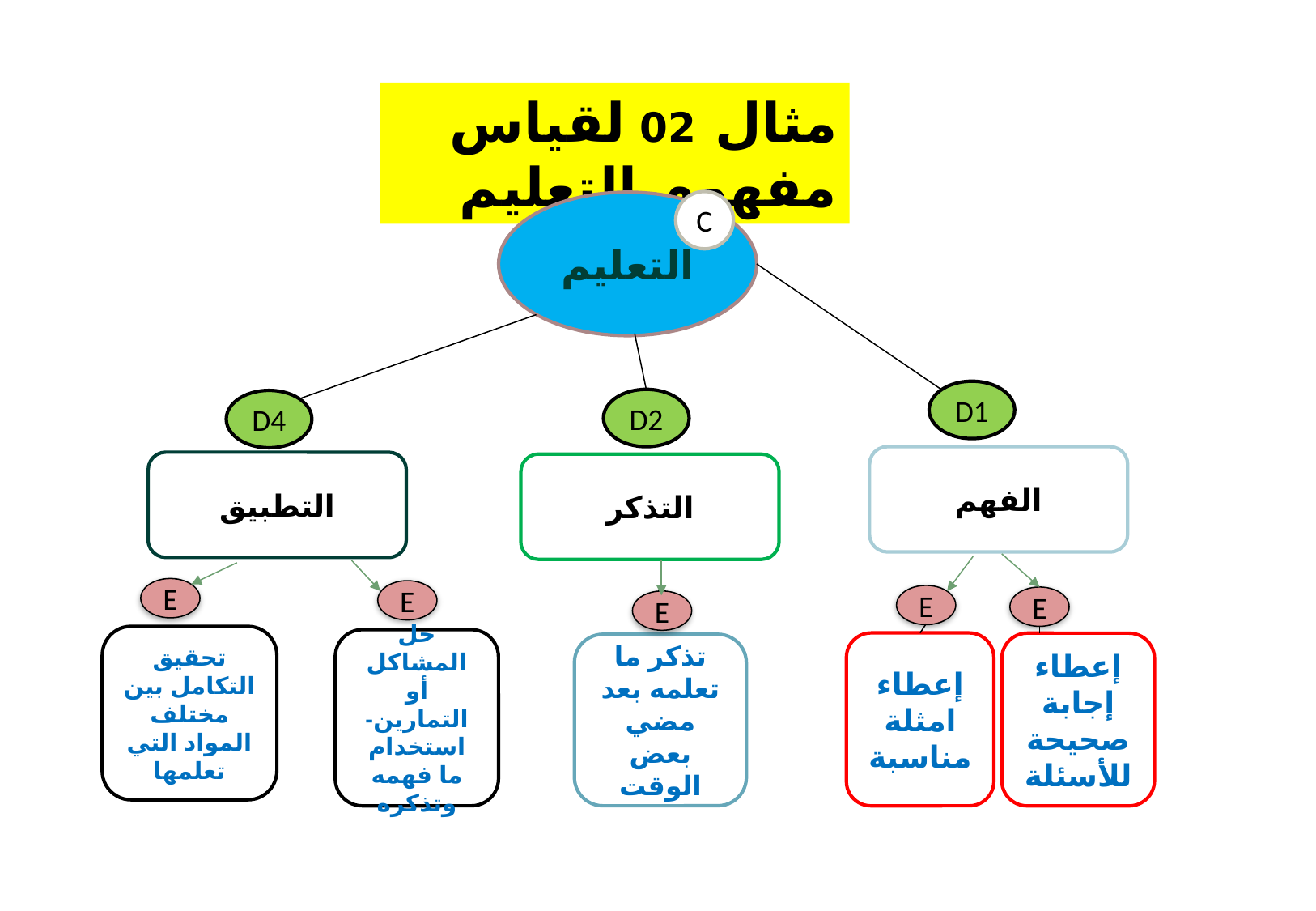

مثال 02 لقياس مفهوم التعليم
C
التعليم
D1
D2
D4
الفهم
التطبيق
التذكر
E
E
E
E
E
تحقيق التكامل بين مختلف المواد التي تعلمها
حل المشاكل أو التمارين- استخدام ما فهمه وتذكره
إعطاء امثلة مناسبة
إعطاء إجابة صحيحة للأسئلة
تذكر ما تعلمه بعد مضي بعض الوقت
12